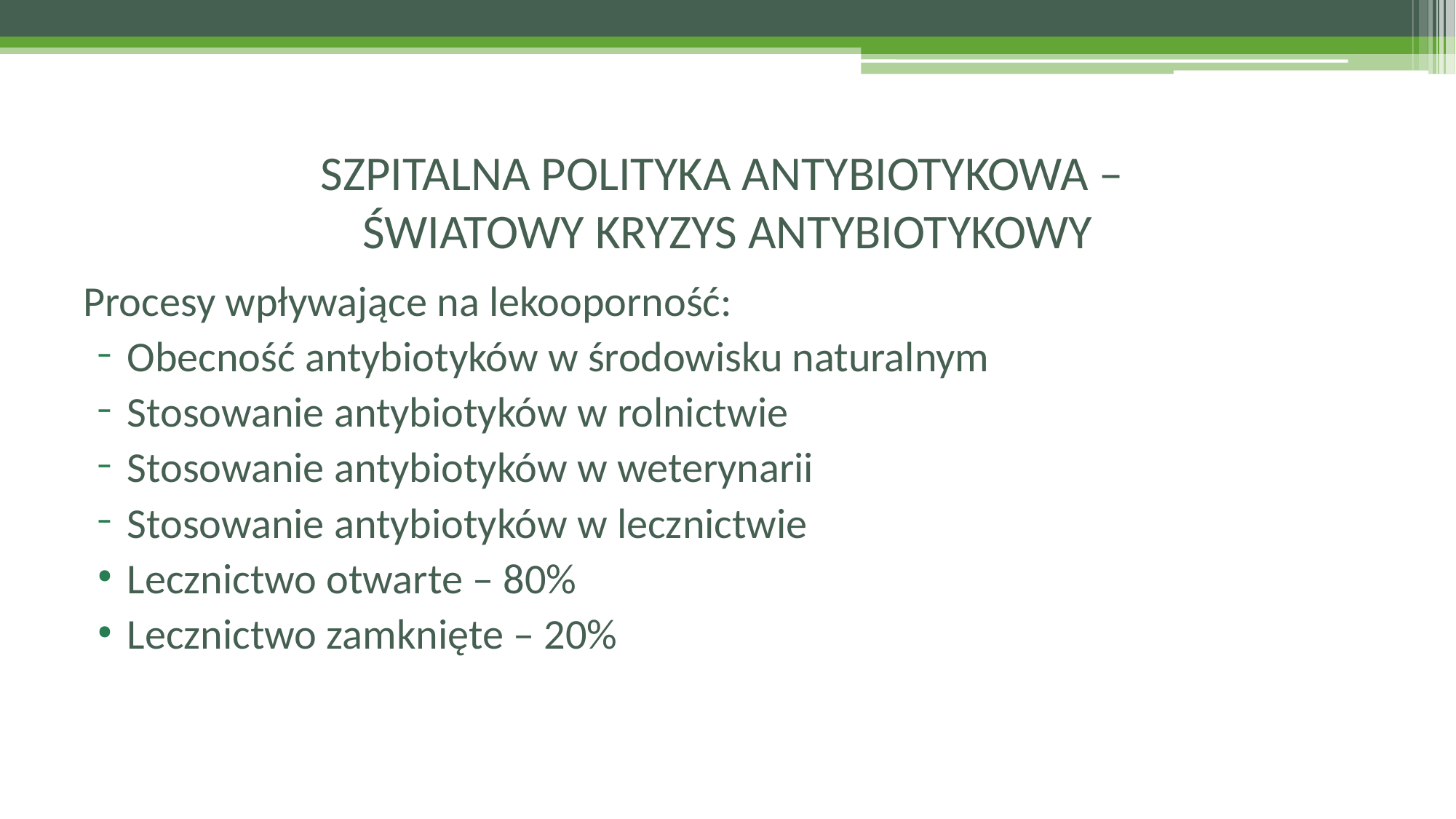

# SZPITALNA POLITYKA ANTYBIOTYKOWA – ŚWIATOWY KRYZYS ANTYBIOTYKOWY
Procesy wpływające na lekooporność:
Obecność antybiotyków w środowisku naturalnym
Stosowanie antybiotyków w rolnictwie
Stosowanie antybiotyków w weterynarii
Stosowanie antybiotyków w lecznictwie
Lecznictwo otwarte – 80%
Lecznictwo zamknięte – 20%